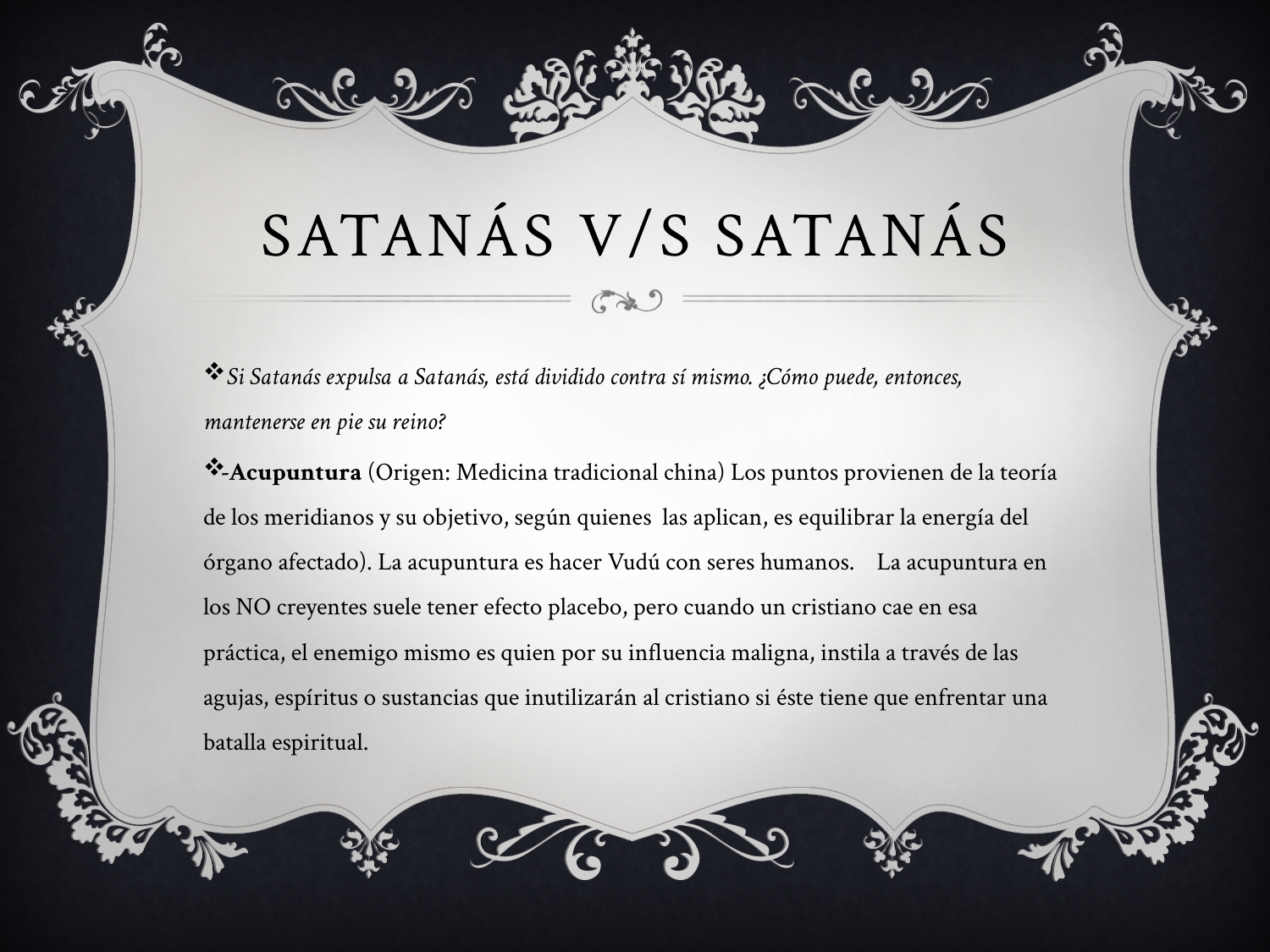

# Satanás V/s satanás
 Si Satanás expulsa a Satanás, está dividido contra sí mismo. ¿Cómo puede, entonces, mantenerse en pie su reino?
-Acupuntura (Origen: Medicina tradicional china) Los puntos provienen de la teoría de los meridianos y su objetivo, según quienes  las aplican, es equilibrar la energía del órgano afectado). La acupuntura es hacer Vudú con seres humanos.    La acupuntura en los NO creyentes suele tener efecto placebo, pero cuando un cristiano cae en esa práctica, el enemigo mismo es quien por su influencia maligna, instila a través de las agujas, espíritus o sustancias que inutilizarán al cristiano si éste tiene que enfrentar una batalla espiritual.